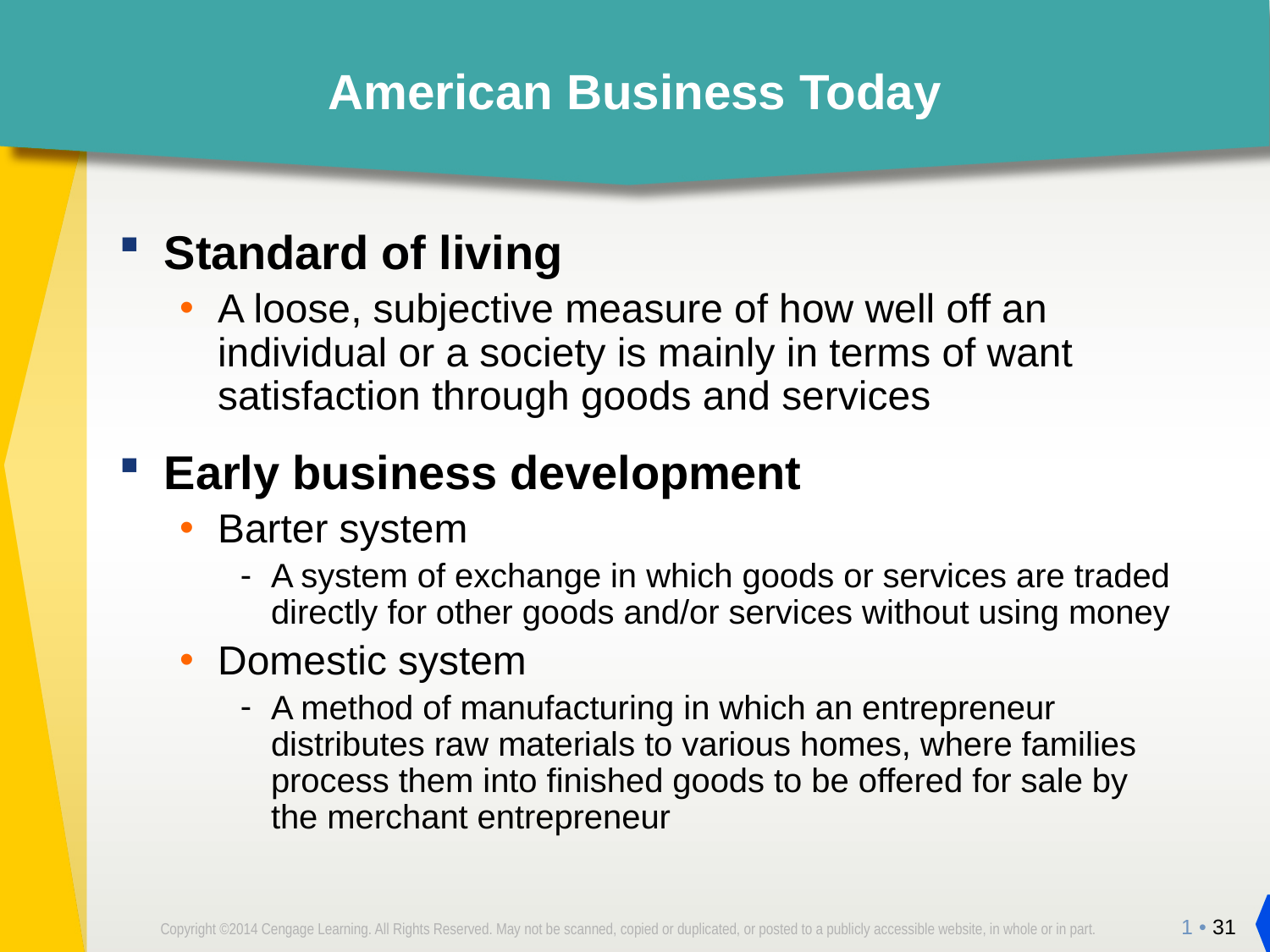

# American Business Today
Standard of living
A loose, subjective measure of how well off an individual or a society is mainly in terms of want satisfaction through goods and services
Early business development
Barter system
A system of exchange in which goods or services are traded directly for other goods and/or services without using money
Domestic system
A method of manufacturing in which an entrepreneur distributes raw materials to various homes, where families process them into finished goods to be offered for sale by
the merchant entrepreneur
1 • 31